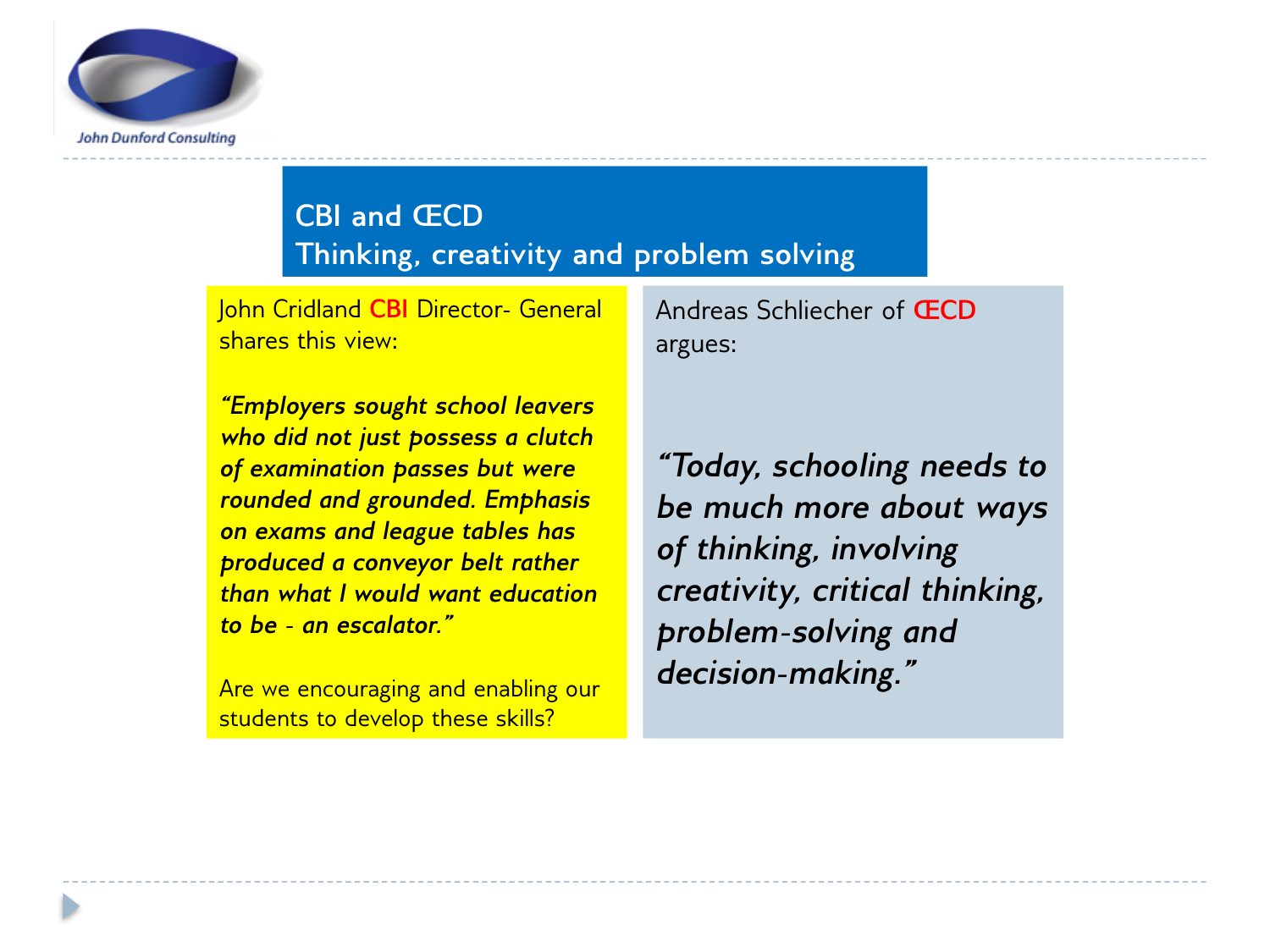

# CBI and OECD Thinking, creativity and problem solving
John Cridland CBI Director- General shares this view:

“Employers sought school leavers who did not just possess a clutch of examination passes but were rounded and grounded. Emphasis on exams and league tables has produced a conveyor belt rather than what I would want education to be - an escalator.”

Are we encouraging and enabling our students to develop these skills?

Andreas Schliecher of OECD argues:

“Today, schooling needs to be much more about ways of thinking, involving creativity, critical thinking, problem-solving and decision-making.”